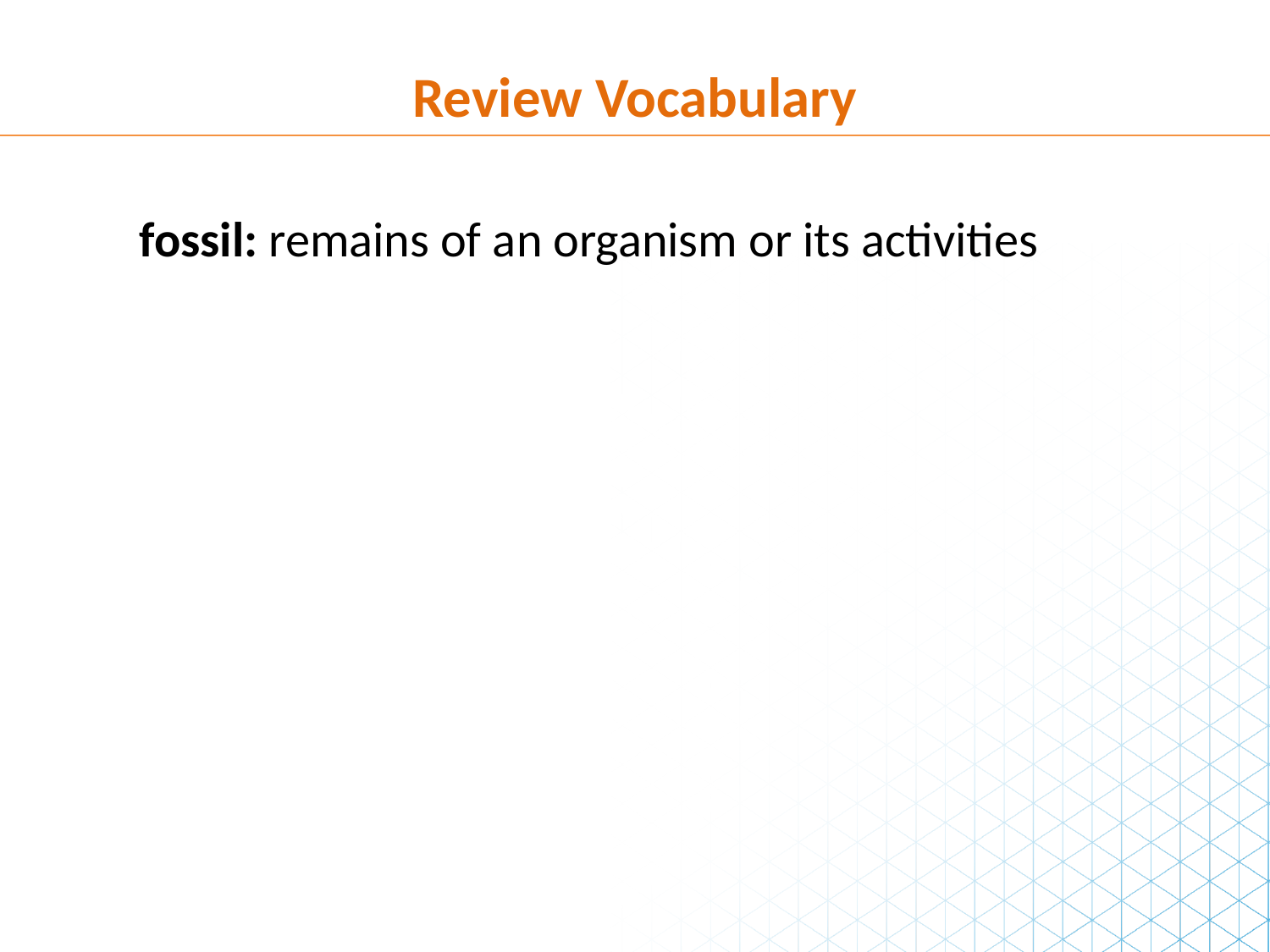

Review Vocabulary
fossil: remains of an organism or its activities